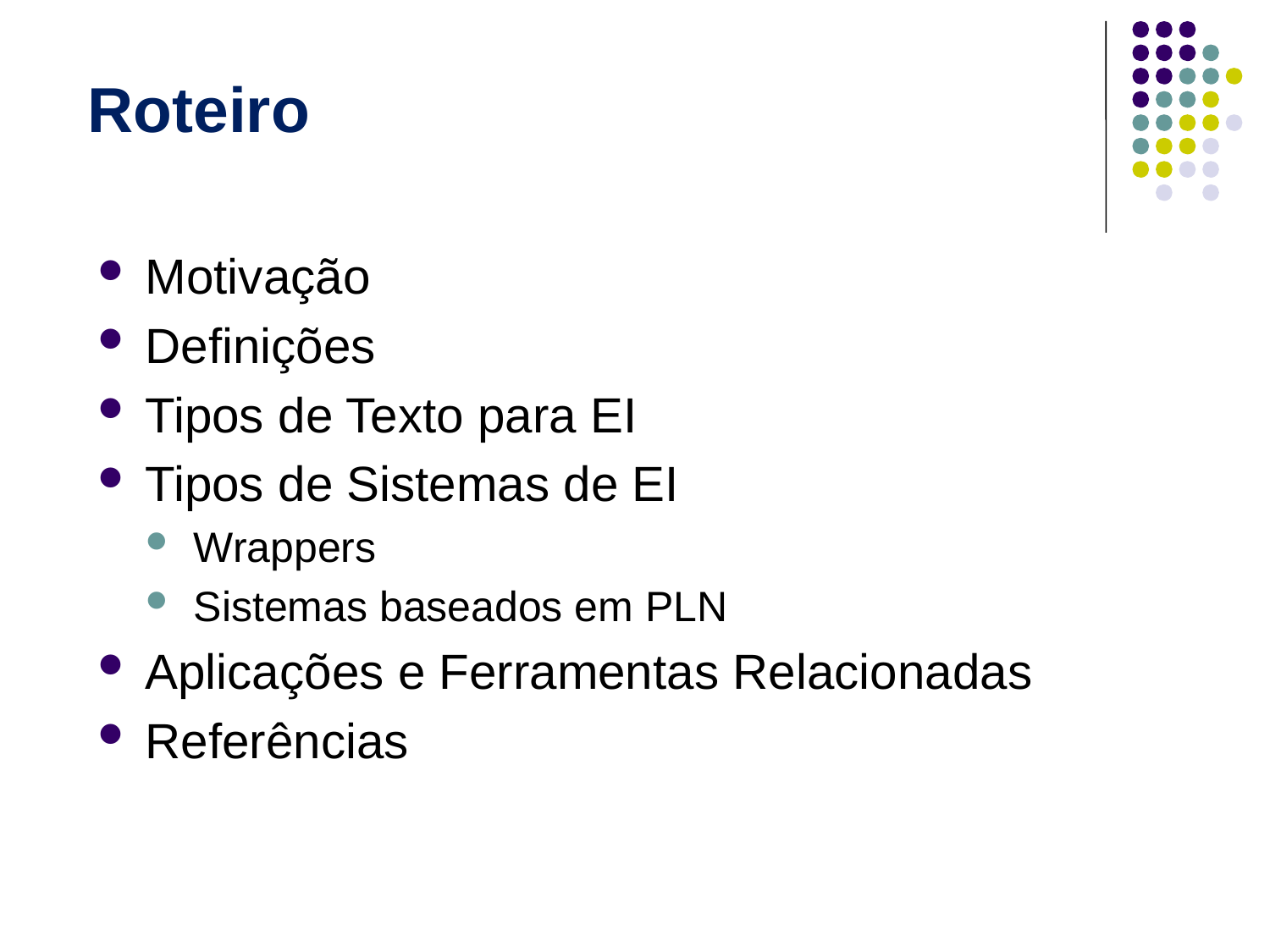

Roteiro
Motivação
Definições
Tipos de Texto para EI
Tipos de Sistemas de EI
Wrappers
Sistemas baseados em PLN
Aplicações e Ferramentas Relacionadas
Referências